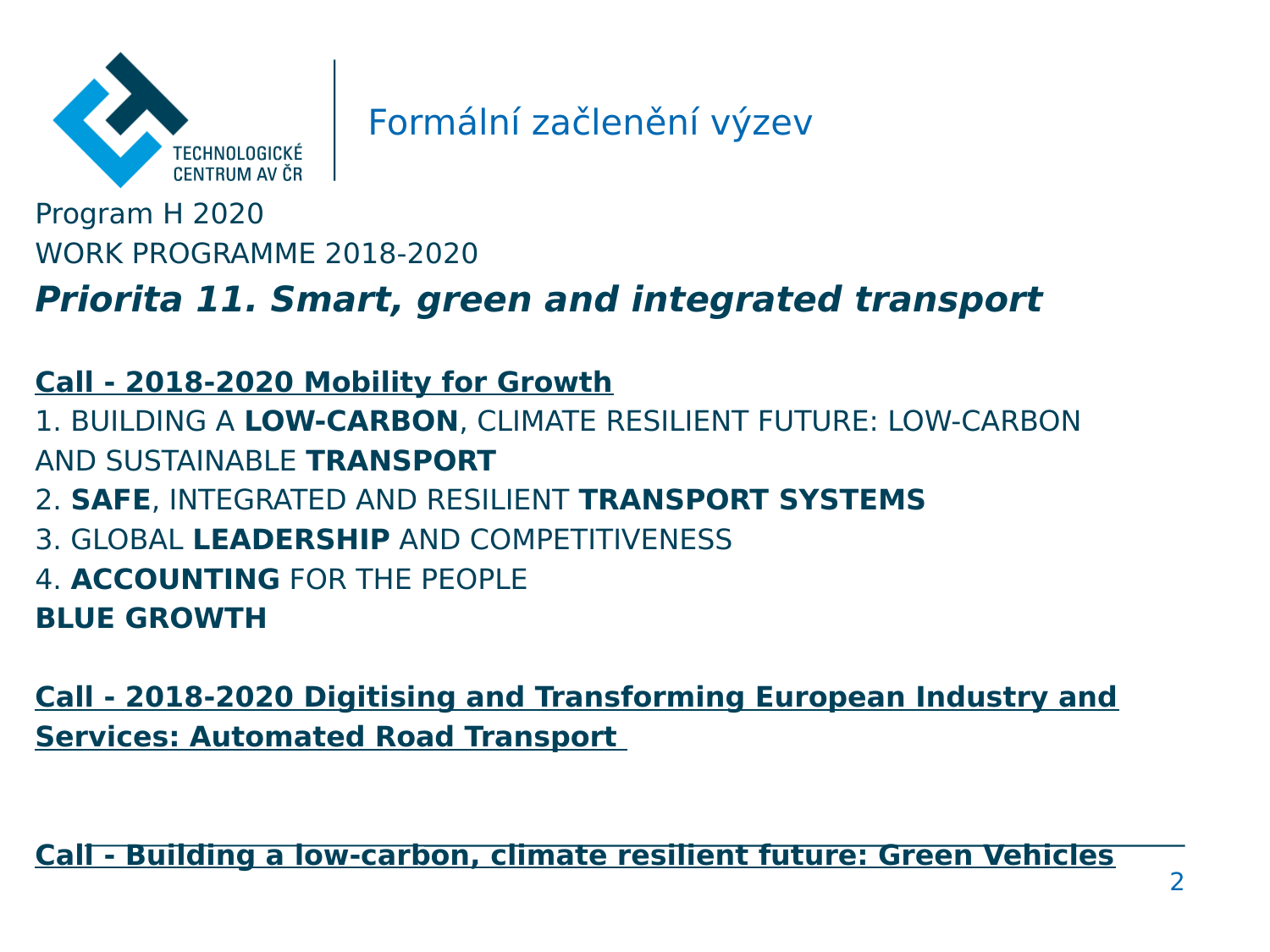

# Formální začlenění výzev
Program H 2020
WORK PROGRAMME 2018-2020
Priorita 11. Smart, green and integrated transport

Call - 2018-2020 Mobility for Growth
1. BUILDING A LOW-CARBON, CLIMATE RESILIENT FUTURE: LOW-CARBON
AND SUSTAINABLE TRANSPORT
2. SAFE, INTEGRATED AND RESILIENT TRANSPORT SYSTEMS
3. GLOBAL LEADERSHIP AND COMPETITIVENESS
4. ACCOUNTING FOR THE PEOPLE
BLUE GROWTH

Call - 2018-2020 Digitising and Transforming European Industry and
Services: Automated Road Transport

Call - Building a low-carbon, climate resilient future: Green Vehicles

2